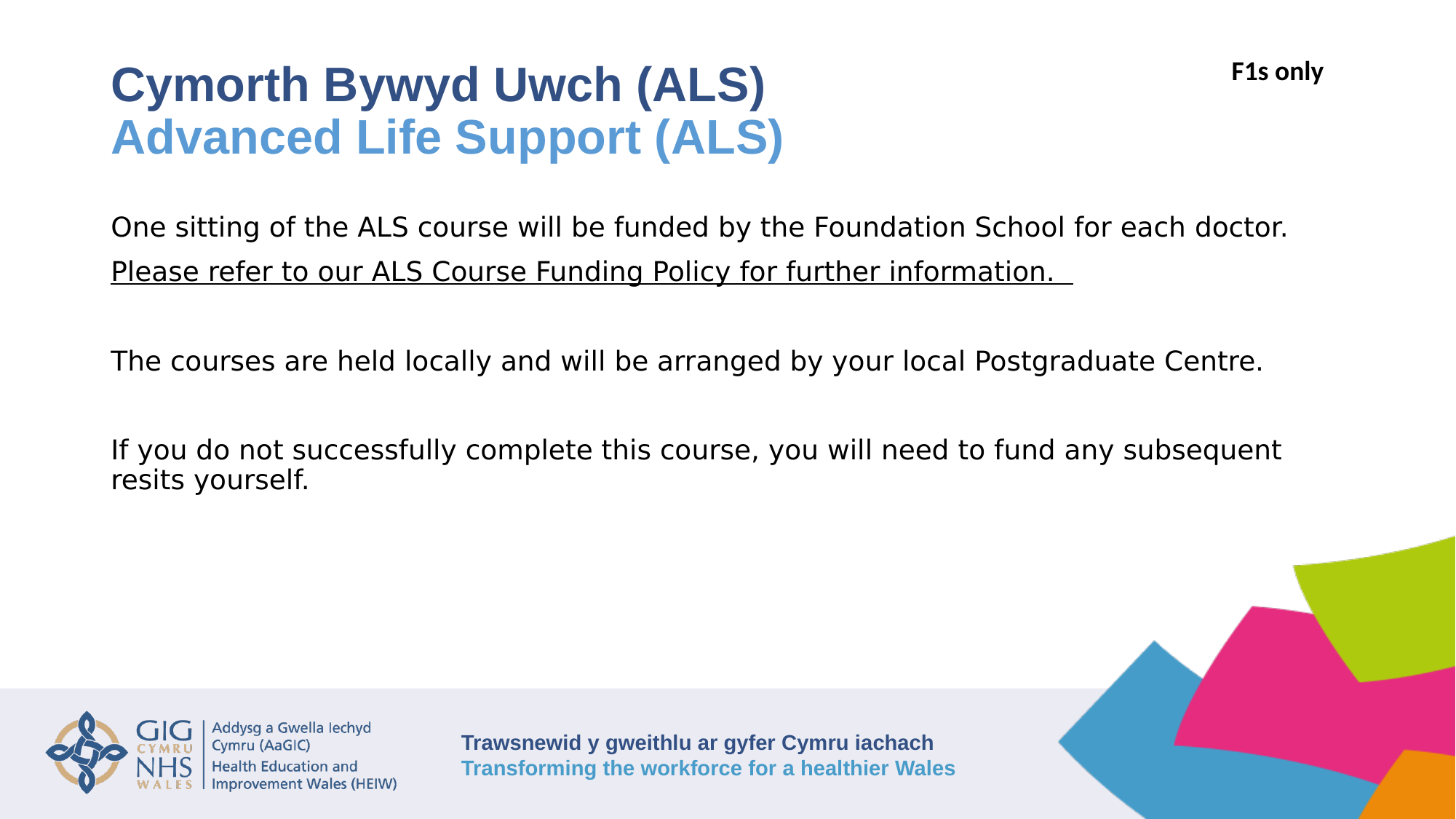

# Cymorth Bywyd Uwch (ALS) Advanced Life Support (ALS)
F1s only
One sitting of the ALS course will be funded by the Foundation School for each doctor.
Please refer to our ALS Course Funding Policy for further information.

The courses are held locally and will be arranged by your local Postgraduate Centre.

If you do not successfully complete this course, you will need to fund any subsequent resits yourself.